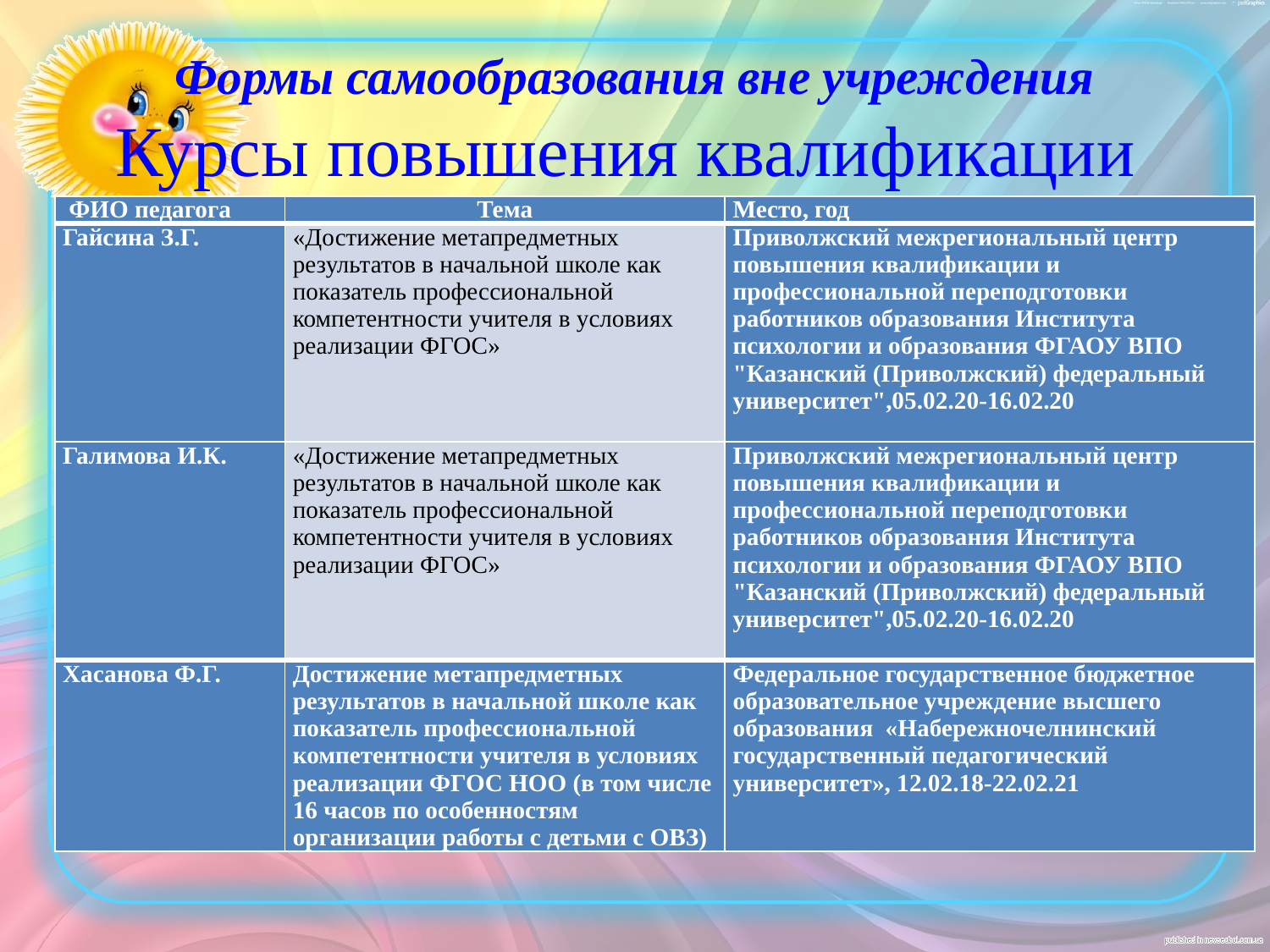

# Формы самообразования вне учреждения Курсы повышения квалификации
| ФИО педагога | Тема | Место, год |
| --- | --- | --- |
| Гайсина З.Г. | «Достижение метапредметных результатов в начальной школе как показатель профессиональной компетентности учителя в условиях реализации ФГОС» | Приволжский межрегиональный центр повышения квалификации и профессиональной переподготовки работников образования Института психологии и образования ФГАОУ ВПО "Казанский (Приволжский) федеральный университет",05.02.20-16.02.20 |
| Галимова И.К. | «Достижение метапредметных результатов в начальной школе как показатель профессиональной компетентности учителя в условиях реализации ФГОС» | Приволжский межрегиональный центр повышения квалификации и профессиональной переподготовки работников образования Института психологии и образования ФГАОУ ВПО "Казанский (Приволжский) федеральный университет",05.02.20-16.02.20 |
| Хасанова Ф.Г. | Достижение метапредметных результатов в начальной школе как показатель профессиональной компетентности учителя в условиях реализации ФГОС НОО (в том числе 16 часов по особенностям организации работы с детьми с ОВЗ) | Федеральное государственное бюджетное образовательное учреждение высшего образования «Набережночелнинский государственный педагогический университет», 12.02.18-22.02.21 |